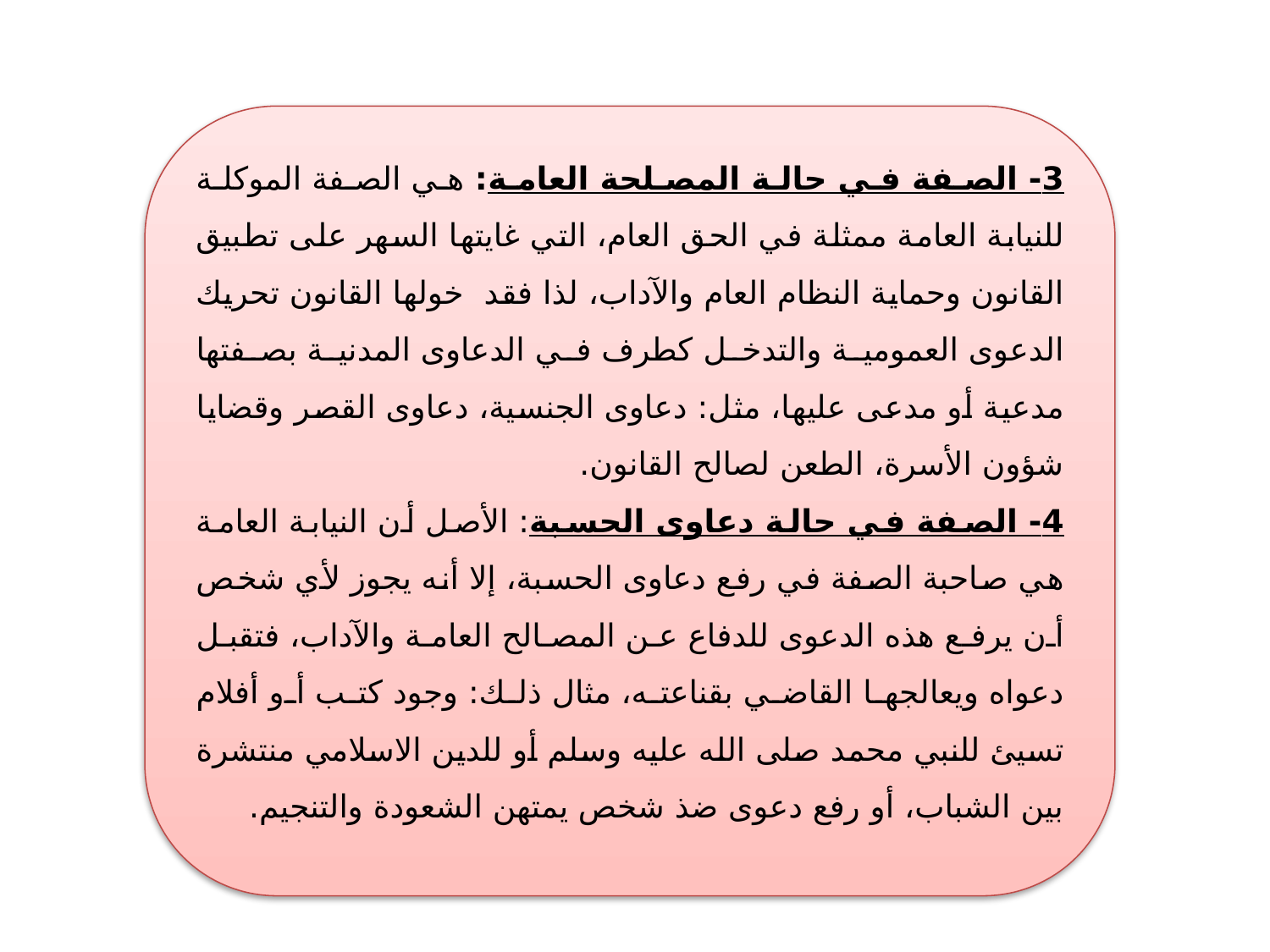

3- الصفة في حالة المصلحة العامة: هي الصفة الموكلة للنيابة العامة ممثلة في الحق العام، التي غايتها السهر على تطبيق القانون وحماية النظام العام والآداب، لذا فقد  خولها القانون تحريك الدعوى العمومية والتدخل كطرف في الدعاوى المدنية بصفتها مدعية أو مدعى عليها، مثل: دعاوى الجنسية، دعاوى القصر وقضايا شؤون الأسرة، الطعن لصالح القانون.
4- الصفة في حالة دعاوى الحسبة: الأصل أن النيابة العامة هي صاحبة الصفة في رفع دعاوى الحسبة، إلا أنه يجوز لأي شخص أن يرفع هذه الدعوى للدفاع عن المصالح العامة والآداب، فتقبل دعواه ويعالجها القاضي بقناعته، مثال ذلك: وجود كتب أو أفلام تسيئ للنبي محمد صلى الله عليه وسلم أو للدين الاسلامي منتشرة بين الشباب، أو رفع دعوى ضذ شخص يمتهن الشعودة والتنجيم.